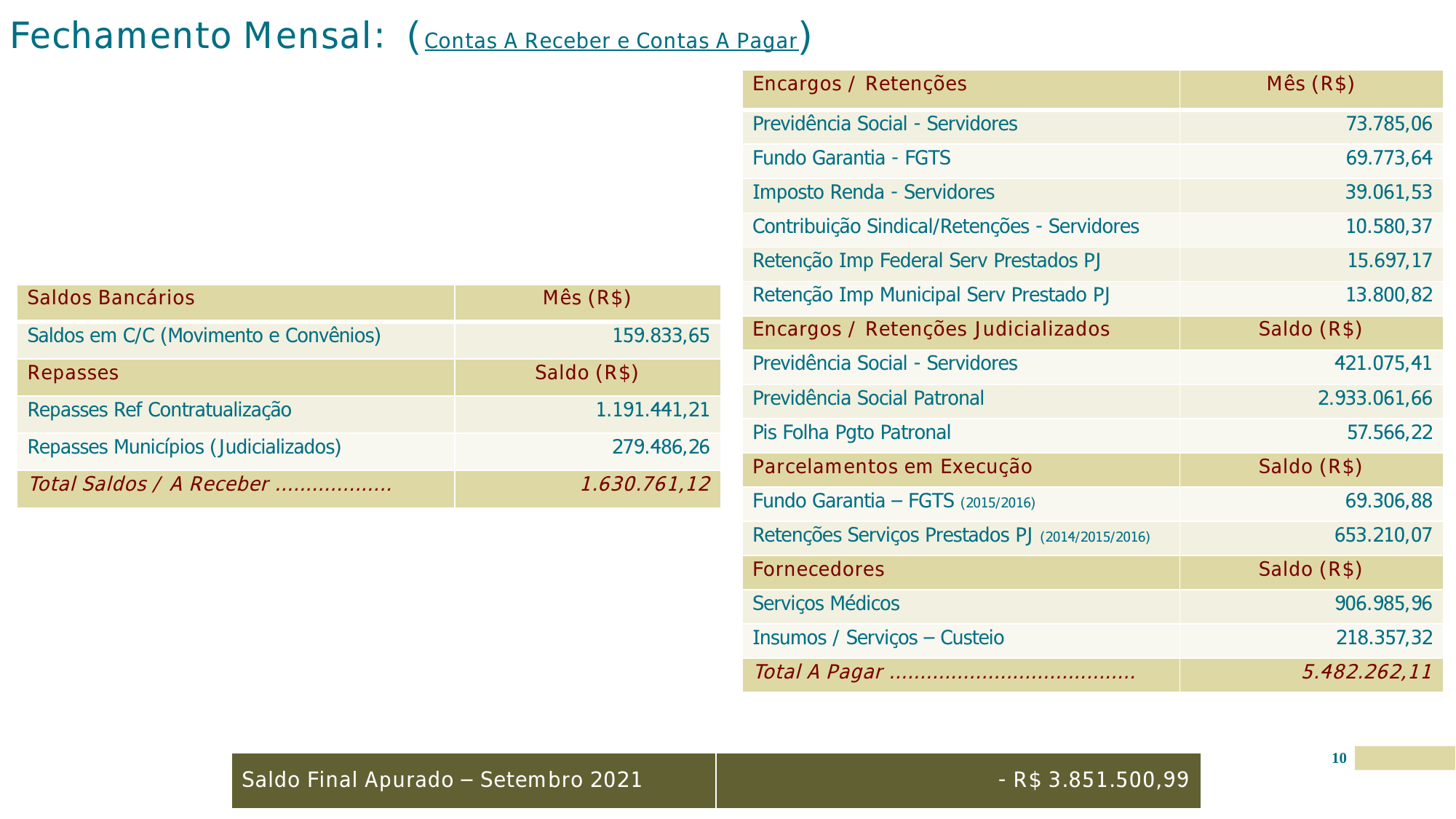

# Fechamento Mensal:  (Contas A Receber e Contas A Pagar)
| Encargos / Retenções | Mês (R$) |
| --- | --- |
| Previdência Social - Servidores | 73.785,06 |
| Fundo Garantia - FGTS | 69.773,64 |
| Imposto Renda - Servidores | 39.061,53 |
| Contribuição Sindical/Retenções - Servidores | 10.580,37 |
| Retenção Imp Federal Serv Prestados PJ | 15.697,17 |
| Retenção Imp Municipal Serv Prestado PJ | 13.800,82 |
| Encargos / Retenções Judicializados | Saldo (R$) |
| Previdência Social - Servidores | 421.075,41 |
| Previdência Social Patronal | 2.933.061,66 |
| Pis Folha Pgto Patronal | 57.566,22 |
| Parcelamentos em Execução | Saldo (R$) |
| Fundo Garantia – FGTS (2015/2016) | 69.306,88 |
| Retenções Serviços Prestados PJ (2014/2015/2016) | 653.210,07 |
| Fornecedores | Saldo (R$) |
| Serviços Médicos | 906.985,96 |
| Insumos / Serviços – Custeio | 218.357,32 |
| Total A Pagar ........................................ | 5.482.262,11 |
| Saldos Bancários | Mês (R$) |
| --- | --- |
| Saldos em C/C (Movimento e Convênios) | 159.833,65 |
| Repasses | Saldo (R$) |
| Repasses Ref Contratualização | 1.191.441,21 |
| Repasses Municípios (Judicializados) | 279.486,26 |
| Total Saldos / A Receber ................... | 1.630.761,12 |
10
| Saldo Final Apurado – Setembro 2021 | - R$ 3.851.500,99 |
| --- | --- |